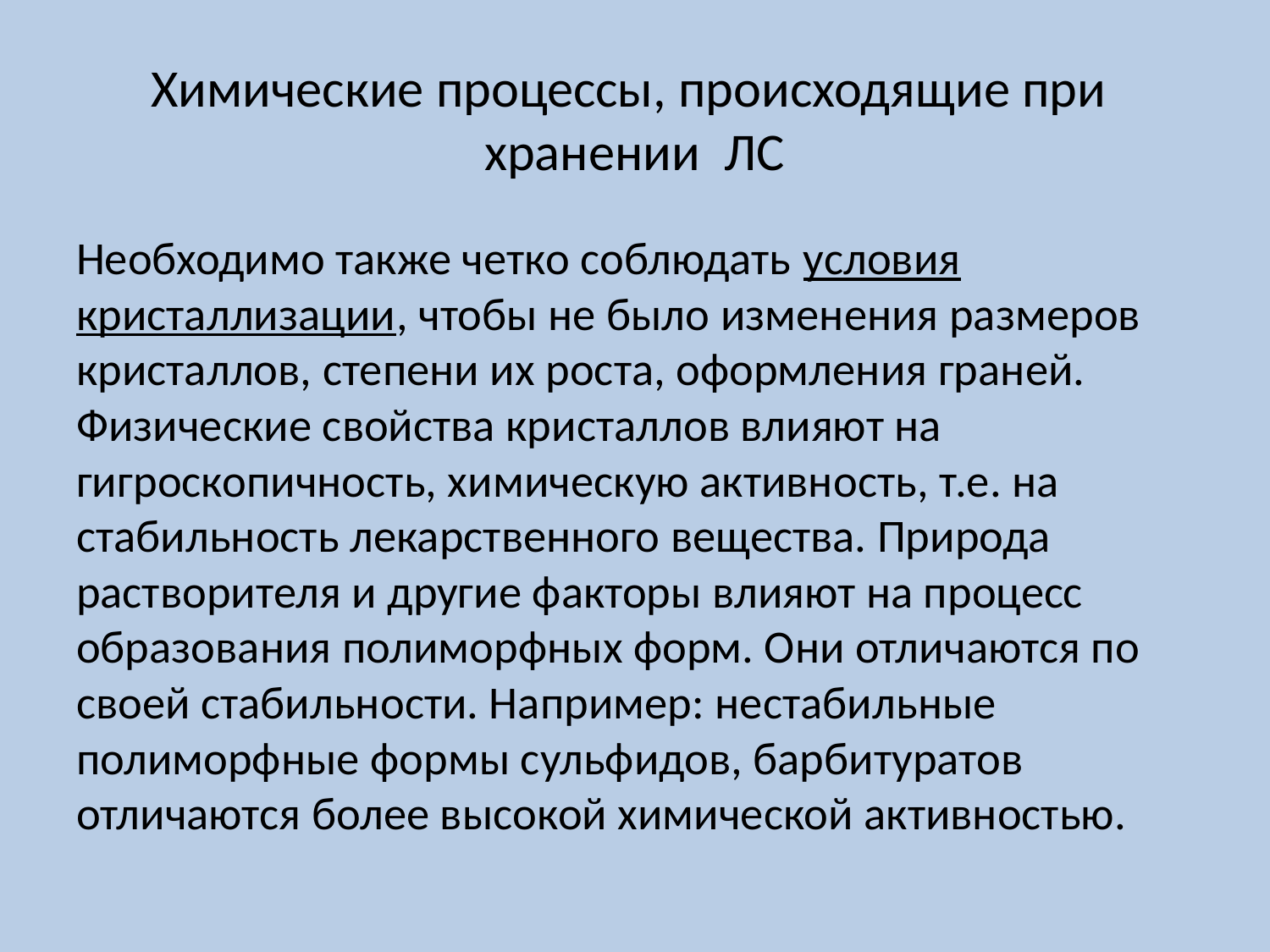

# Химические процессы, происходящие при хранении  ЛС
Необходимо также четко соблюдать условия кристаллизации, чтобы не было изменения размеров кристаллов, степени их роста, оформления граней. Физические свойства кристаллов влияют на гигроскопичность, химическую активность, т.е. на стабильность лекарственного вещества. Природа растворителя и другие факторы влияют на процесс образования полиморфных форм. Они отличаются по своей стабильности. Например: нестабильные полиморфные формы сульфидов, барбитуратов отличаются более высокой химической активностью.